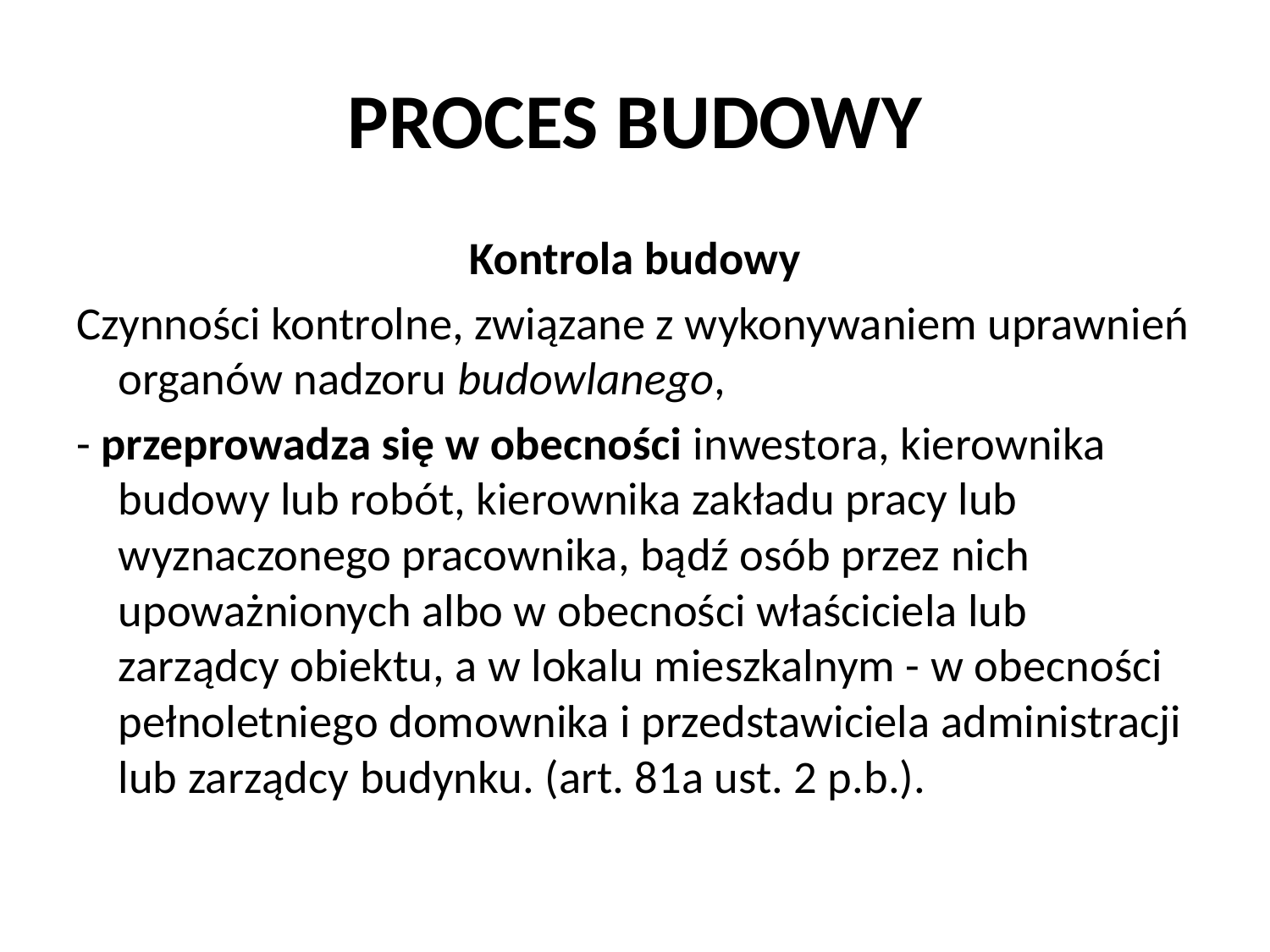

# PROCES BUDOWY
Kontrola budowy
Czynności kontrolne, związane z wykonywaniem uprawnień organów nadzoru budowlanego,
- przeprowadza się w obecności inwestora, kierownika budowy lub robót, kierownika zakładu pracy lub wyznaczonego pracownika, bądź osób przez nich upoważnionych albo w obecności właściciela lub zarządcy obiektu, a w lokalu mieszkalnym - w obecności pełnoletniego domownika i przedstawiciela administracji lub zarządcy budynku. (art. 81a ust. 2 p.b.).